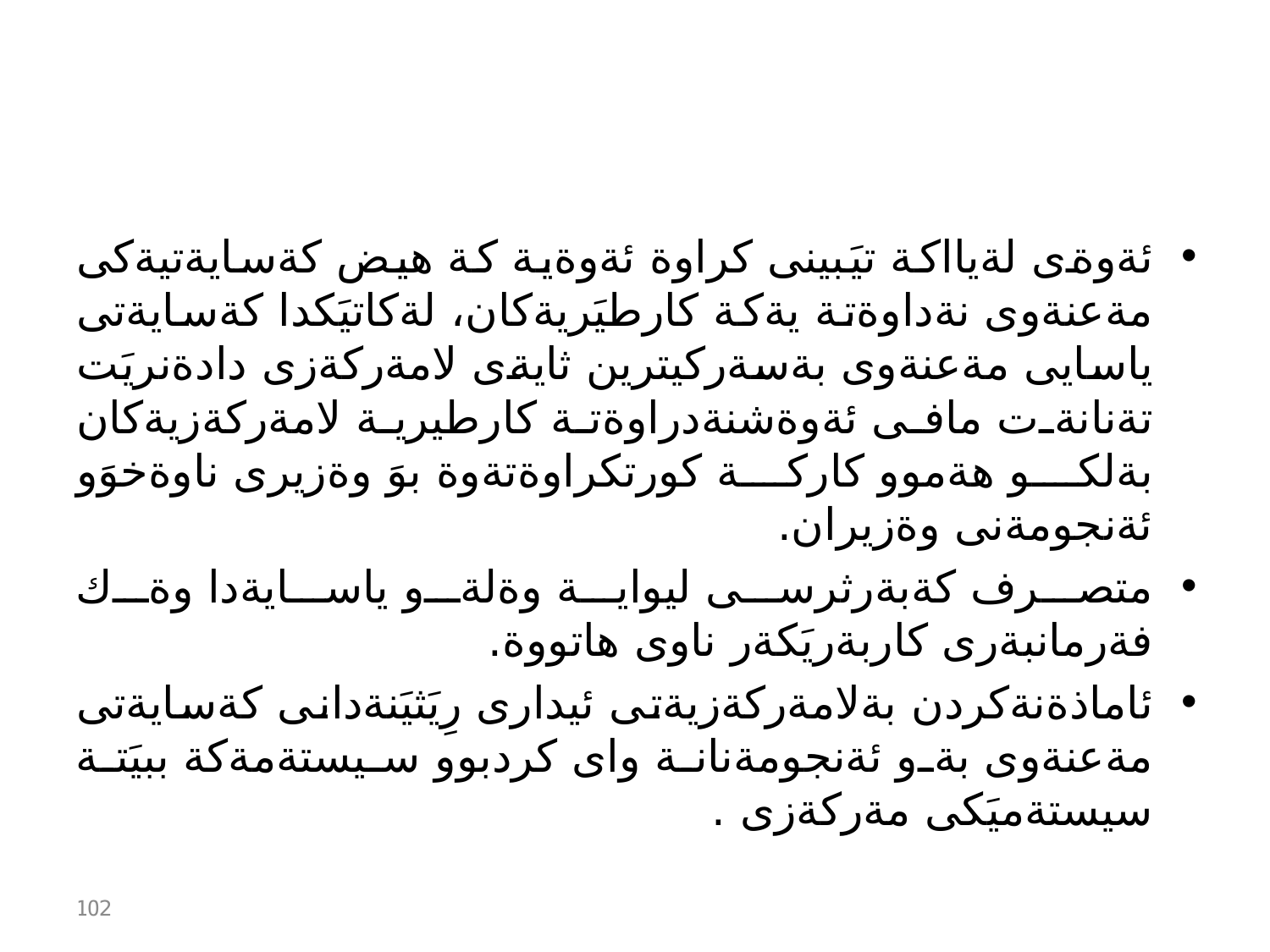

#
ئةوةى لةيااكة تيَبينى كراوة ئةوةية كة هيض كةسايةتيةكى مةعنةوى نةداوةتة يةكة كارطيَريةكان، لةكاتيَكدا كةسايةتى ياسايى مةعنةوى بةسةركيترين ثايةى لامةركةزى دادةنريَت تةنانةت مافى ئةوةشنةدراوةتة كارطيرية لامةركةزيةكان بةلكو هةموو كاركة كورتكراوةتةوة بوَ وةزيرى ناوةخوَو ئةنجومةنى وةزيران.
متصرف كةبةرثرسى ليواية وةلةو ياسايةدا وةك فةرمانبةرى كاربةريَكةر ناوى هاتووة.
ئاماذةنةكردن بةلامةركةزيةتى ئيدارى رِيَثيَنةدانى كةسايةتى مةعنةوى بةو ئةنجومةنانة واى كردبوو سيستةمةكة ببيَتة سيستةميَكى مةركةزى .
102